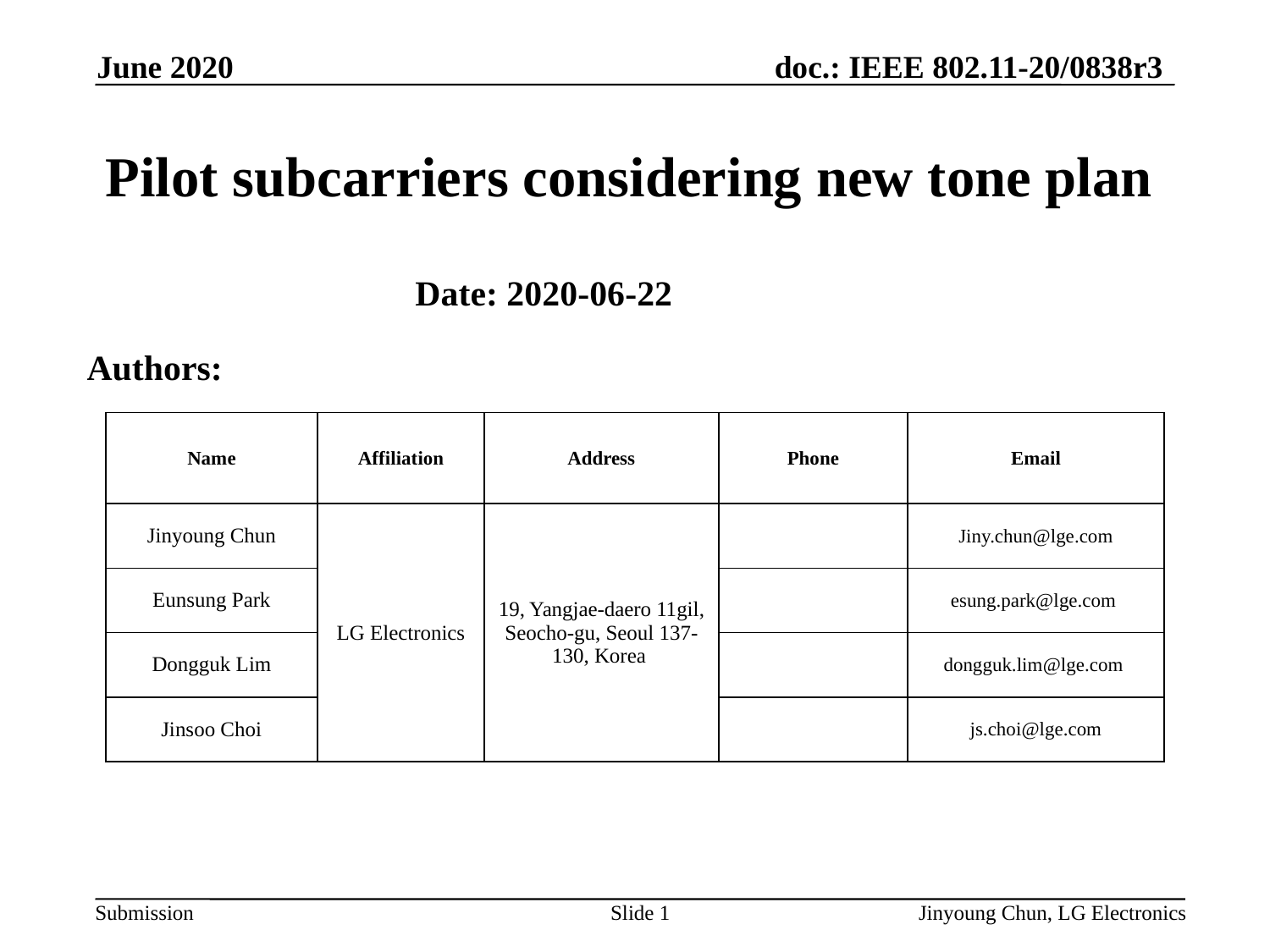

June 2020
# Pilot subcarriers considering new tone plan
Slide 1
Jinyoung Chun, LG Electronics